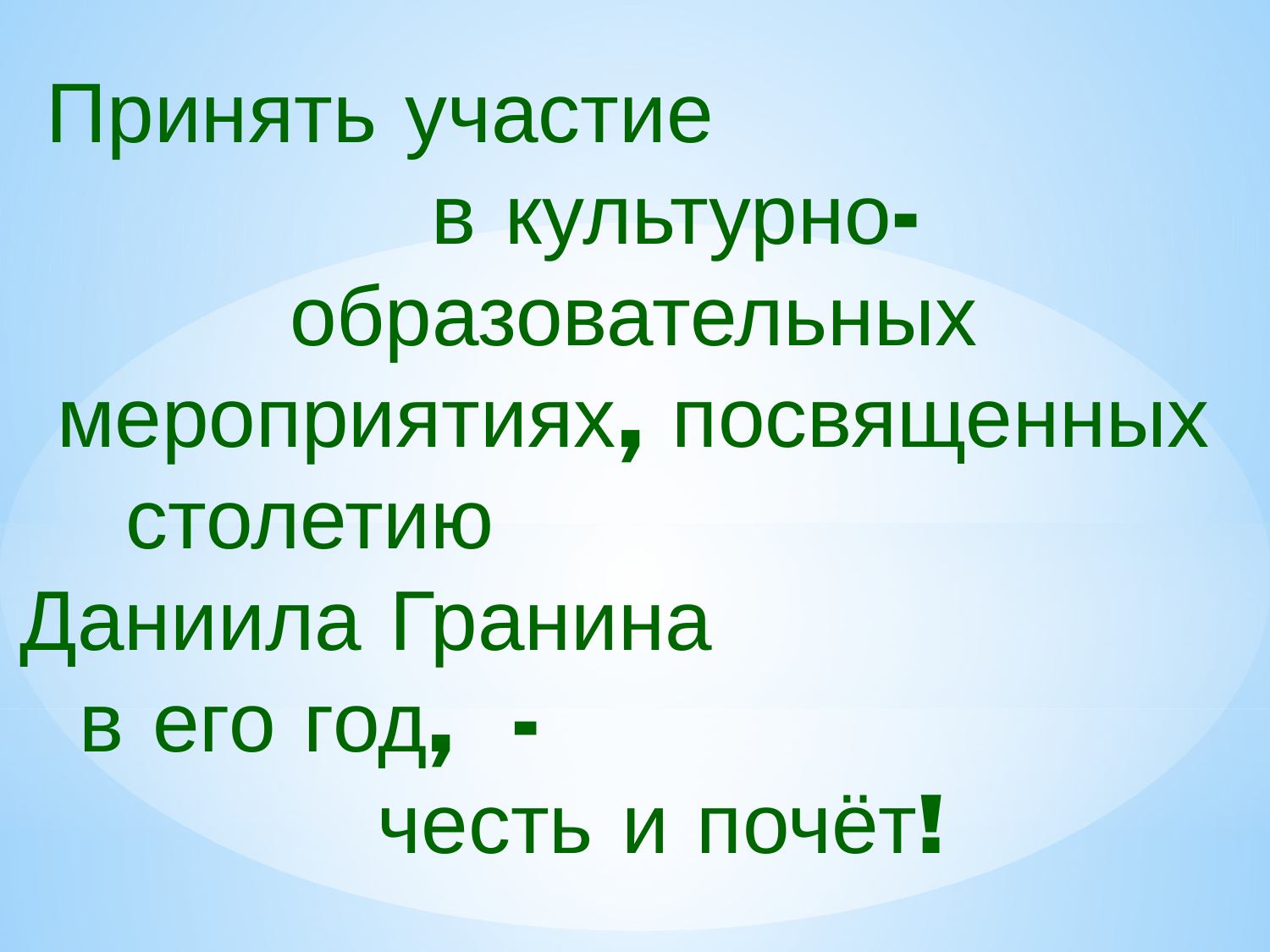

Принять участие                       в культурно-образовательных мероприятиях, посвященных столетию                        Даниила Гранина                      в его год,  -                            честь и почёт!